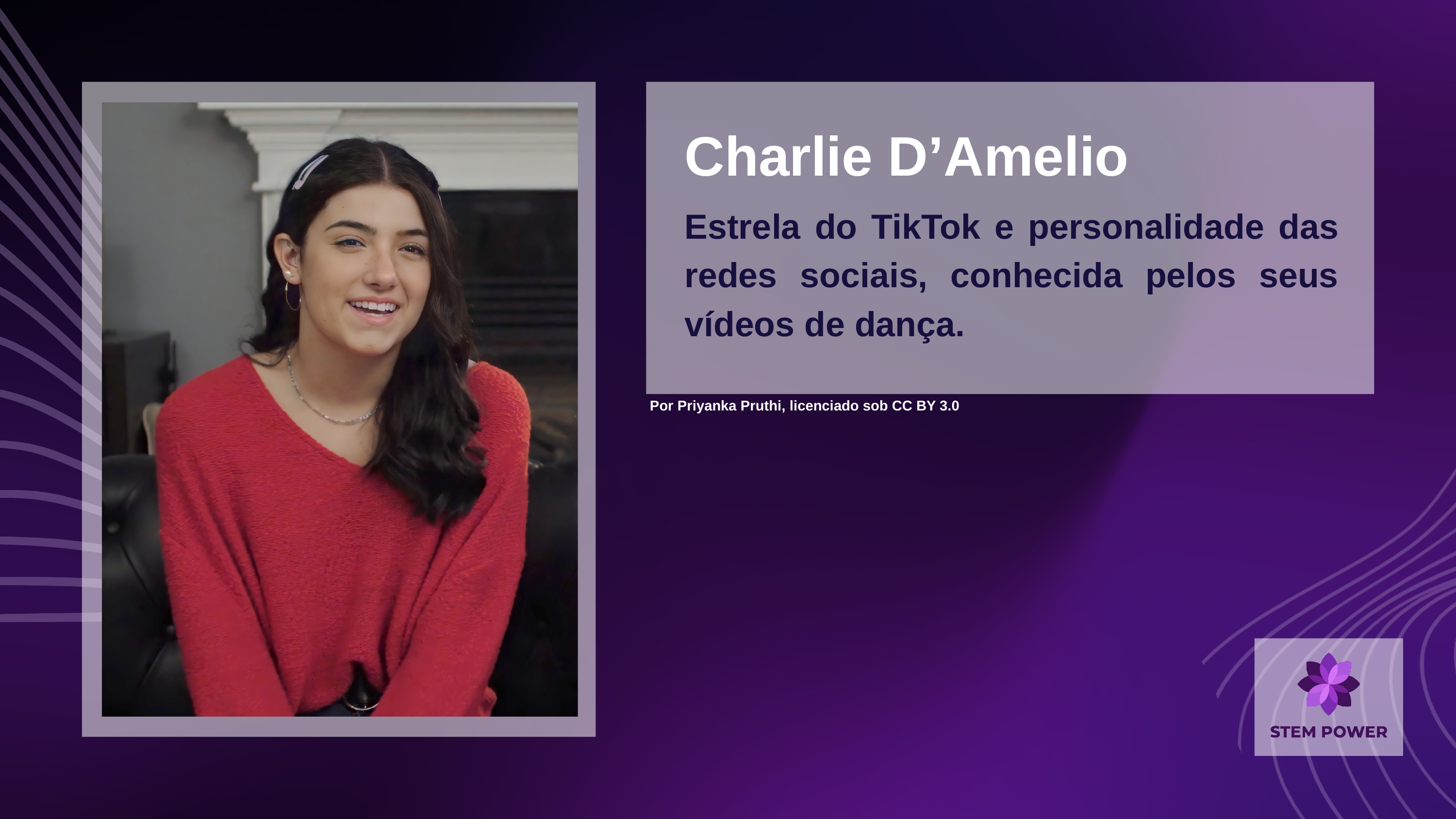

Charlie D’Amelio
Estrela do TikTok e personalidade das redes sociais, conhecida pelos seus vídeos de dança.

Por Priyanka Pruthi, licenciado sob CC BY 3.0